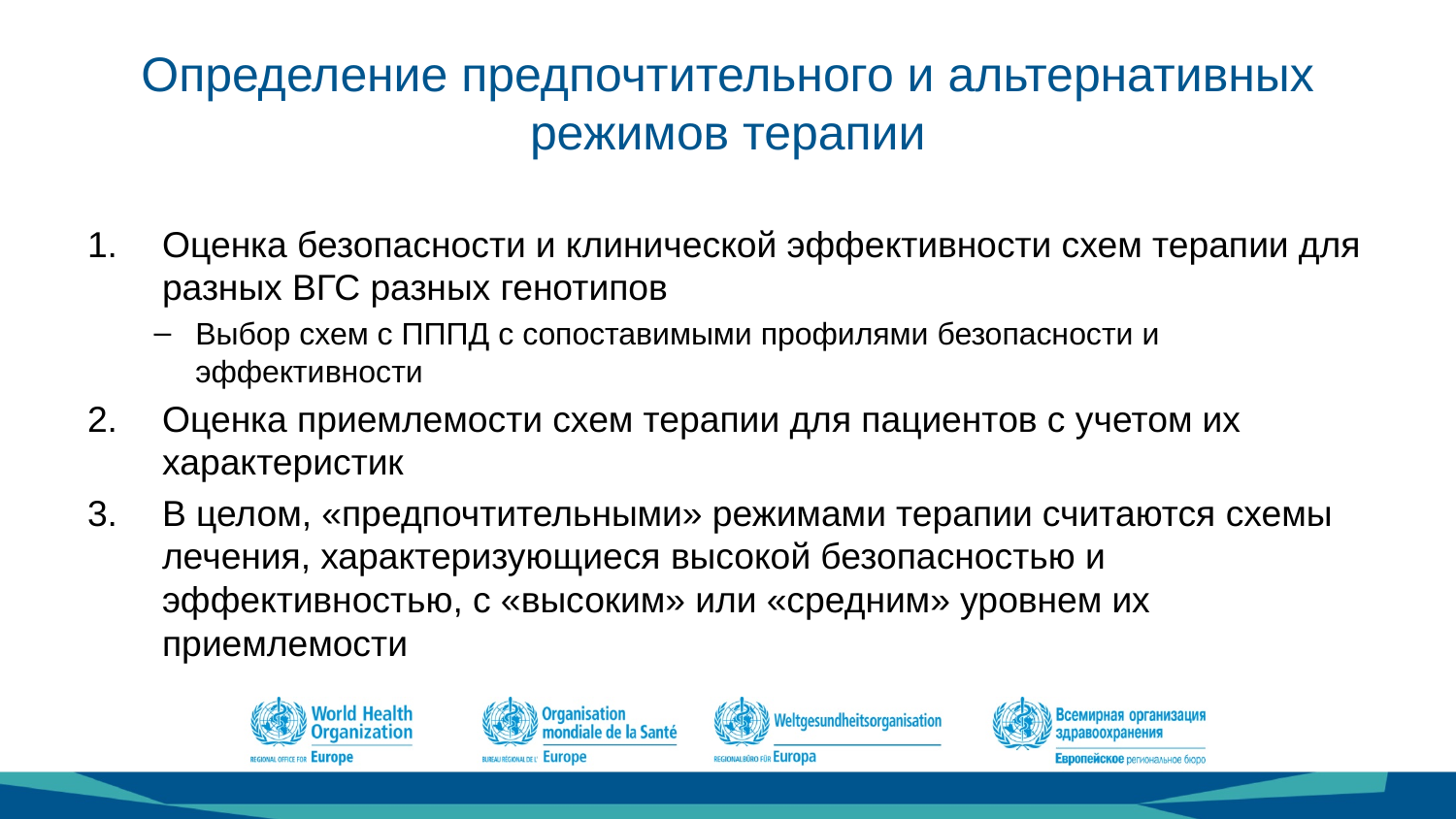

# Определение предпочтительного и альтернативных режимов терапии
Оценка безопасности и клинической эффективности схем терапии для разных ВГС разных генотипов
Выбор схем с ПППД с сопоставимыми профилями безопасности и эффективности
Оценка приемлемости схем терапии для пациентов с учетом их характеристик
В целом, «предпочтительными» режимами терапии считаются схемы лечения, характеризующиеся высокой безопасностью и эффективностью, с «высоким» или «средним» уровнем их приемлемости